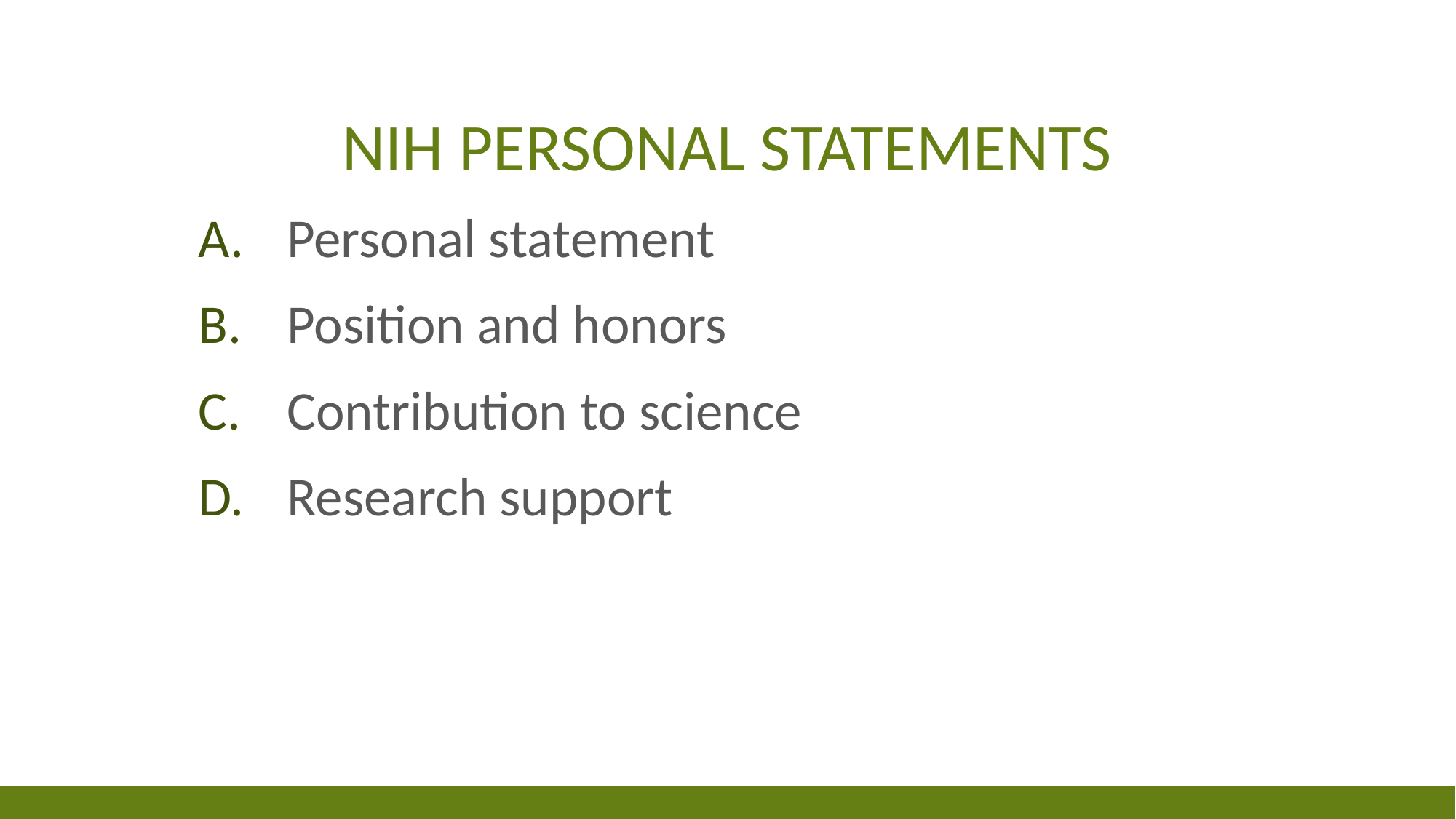

# NIH Personal statements
Personal statement
Position and honors
Contribution to science
Research support